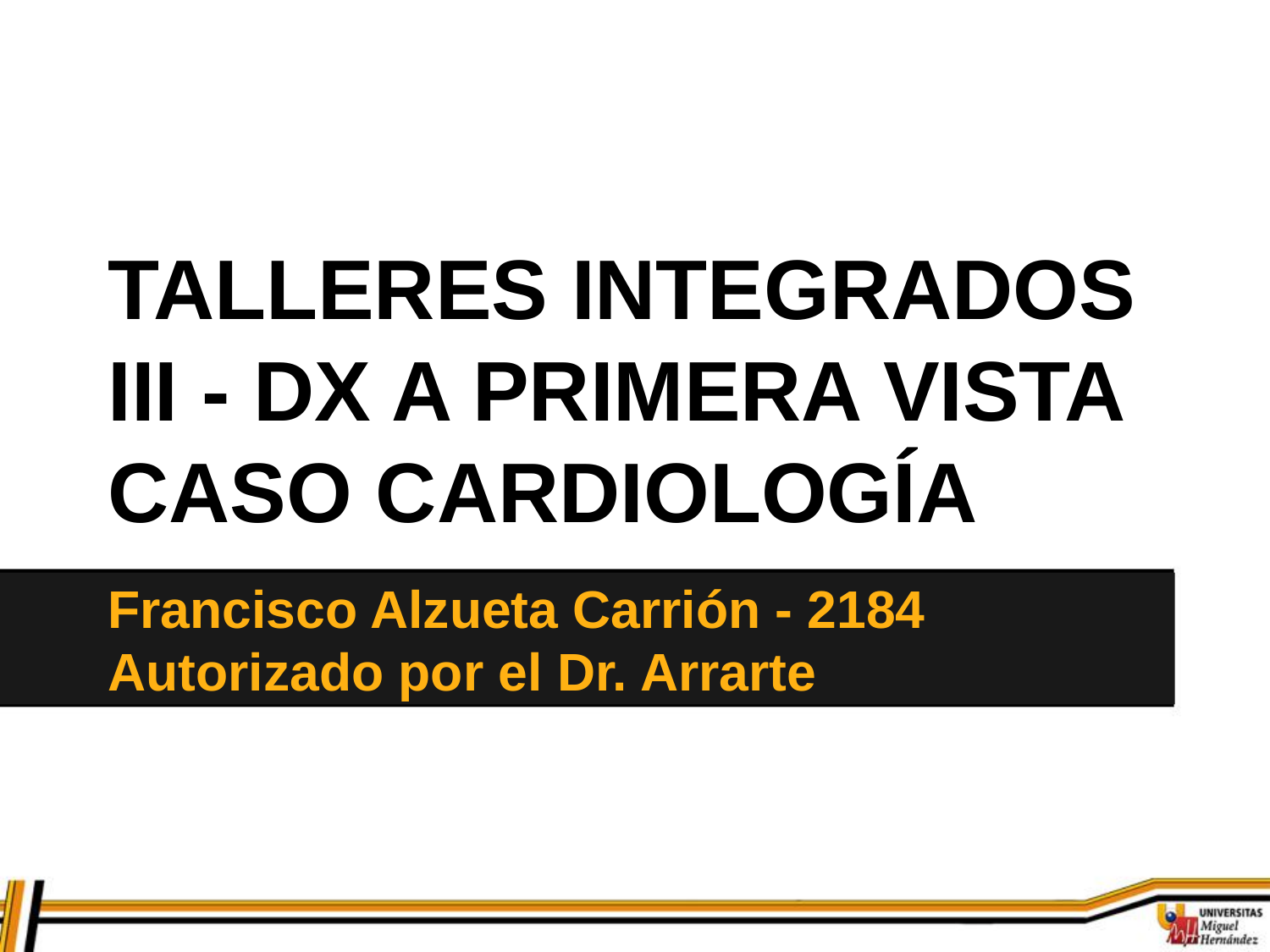

# TALLERES INTEGRADOS III - DX A PRIMERA VISTA
CASO CARDIOLOGÍA
Francisco Alzueta Carrión - 2184
Autorizado por el Dr. Arrarte